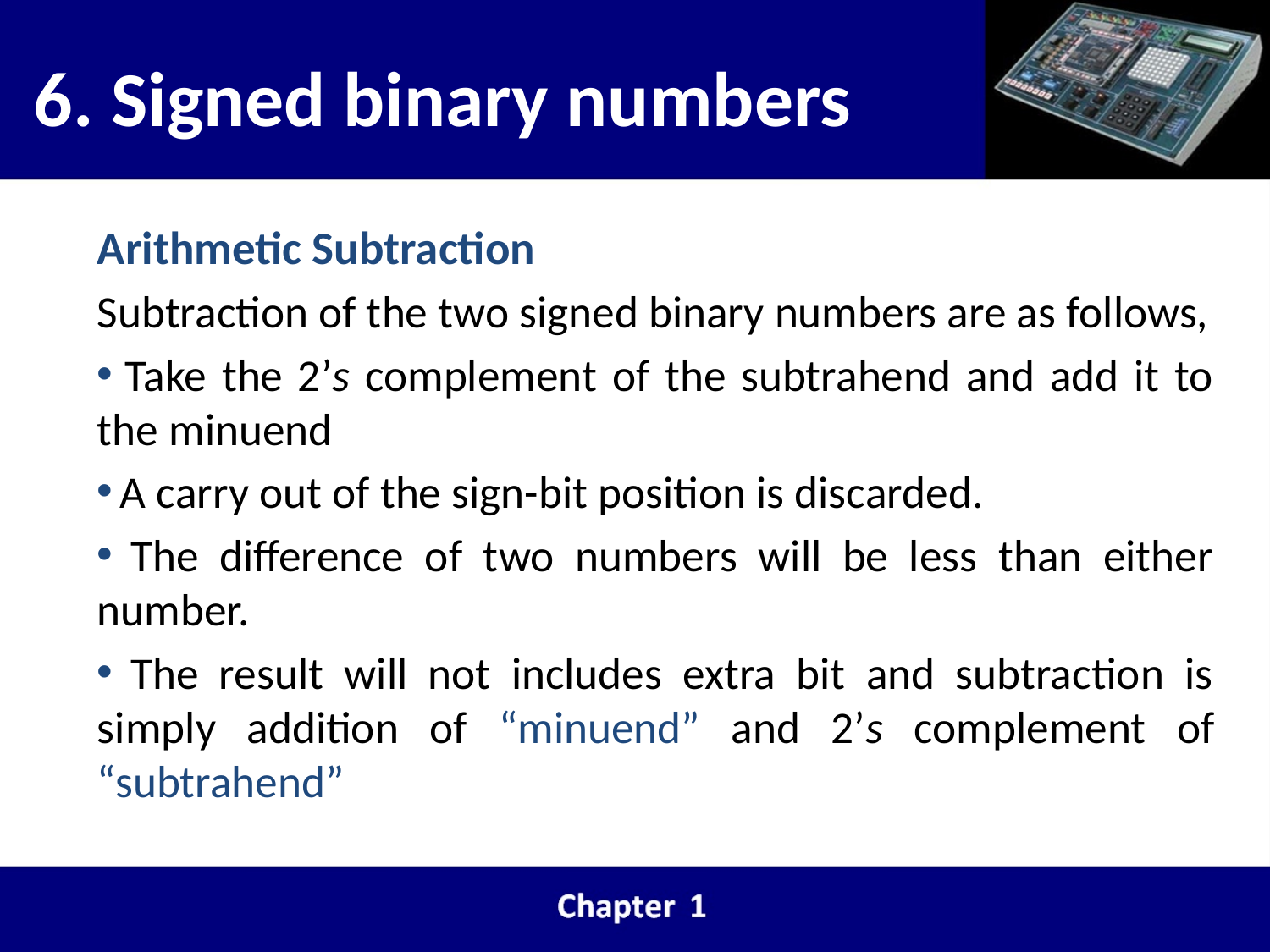

# 6. Signed binary numbers
Arithmetic Subtraction
Subtraction of the two signed binary numbers are as follows,
 Take the 2’s complement of the subtrahend and add it to the minuend
 A carry out of the sign-bit position is discarded.
 The difference of two numbers will be less than either number.
 The result will not includes extra bit and subtraction is simply addition of “minuend” and 2’s complement of “subtrahend”